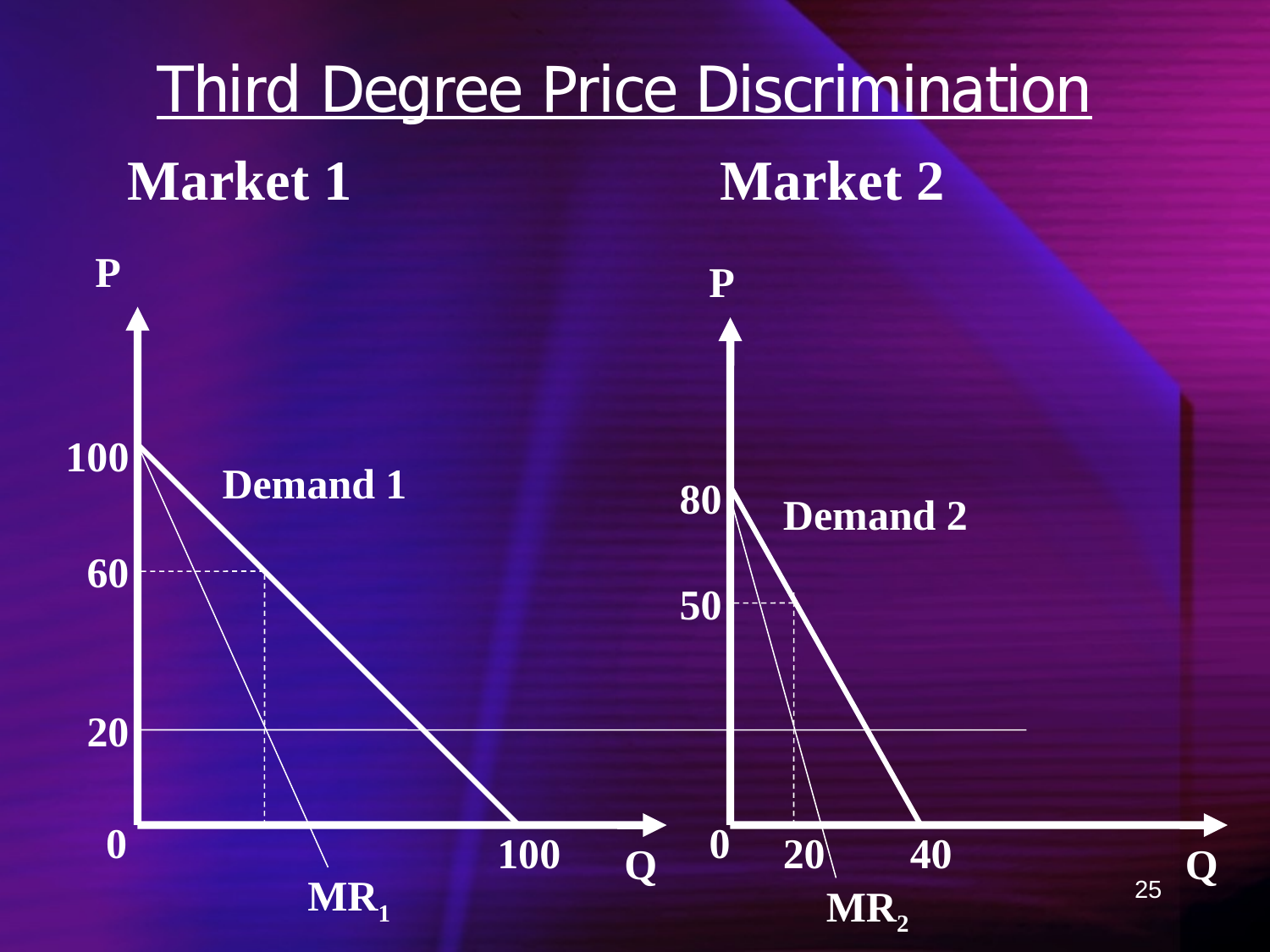

Third Degree Price Discrimination

Market 1                          Market 2
P
P

100

Demand 1
80
Demand 2

60

50

20

0
0
100
20
40

Q
Q
MR1
25
MR2